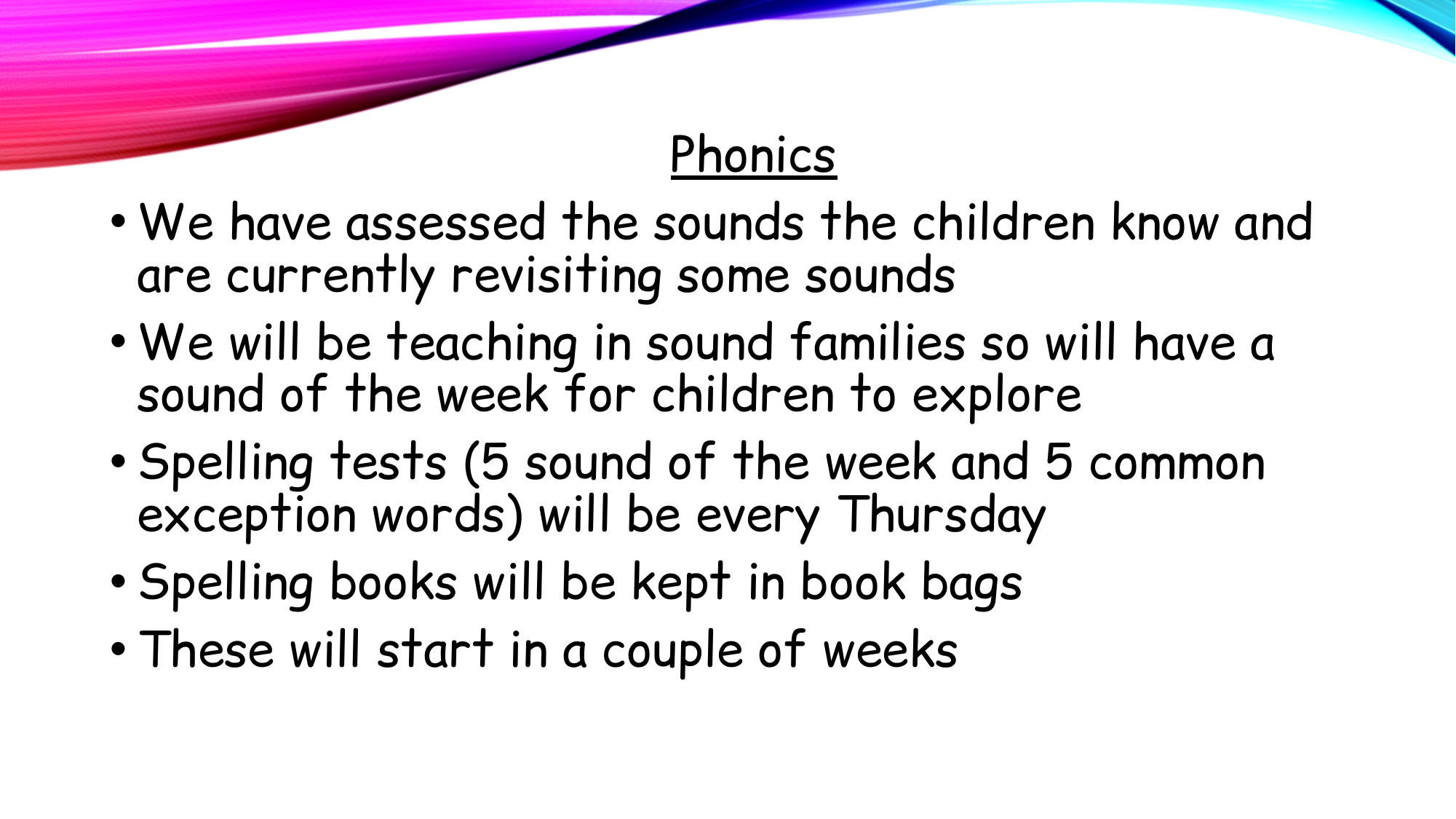

Phonics
We have assessed the sounds the children know and are currently revisiting some sounds
We will be teaching in sound families so will have a sound of the week for children to explore
Spelling tests (5 sound of the week and 5 common exception words) will be every Thursday
Spelling books will be kept in book bags
These will start in a couple of weeks